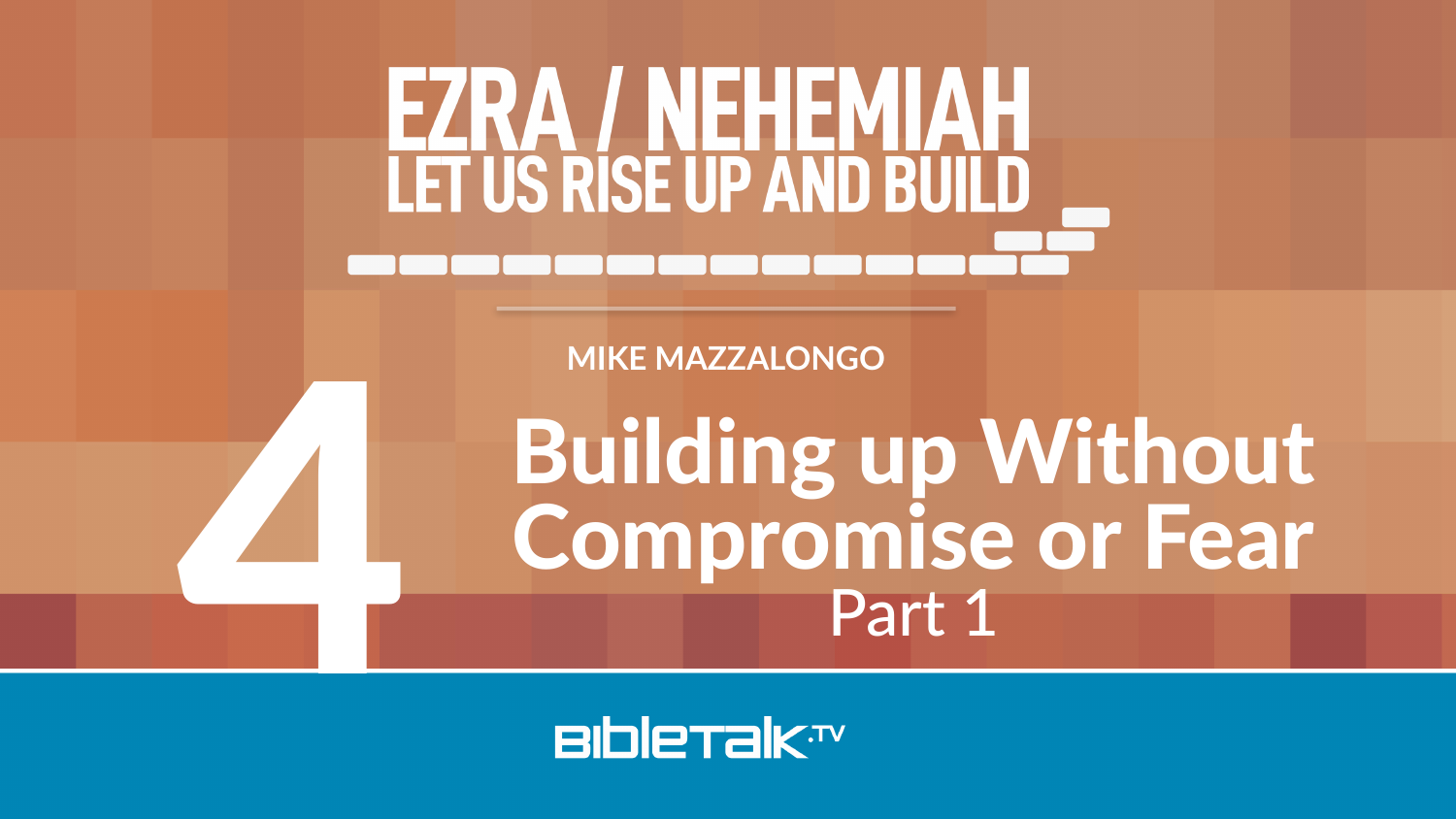

4
Building up Without Compromise or Fear
Part 1